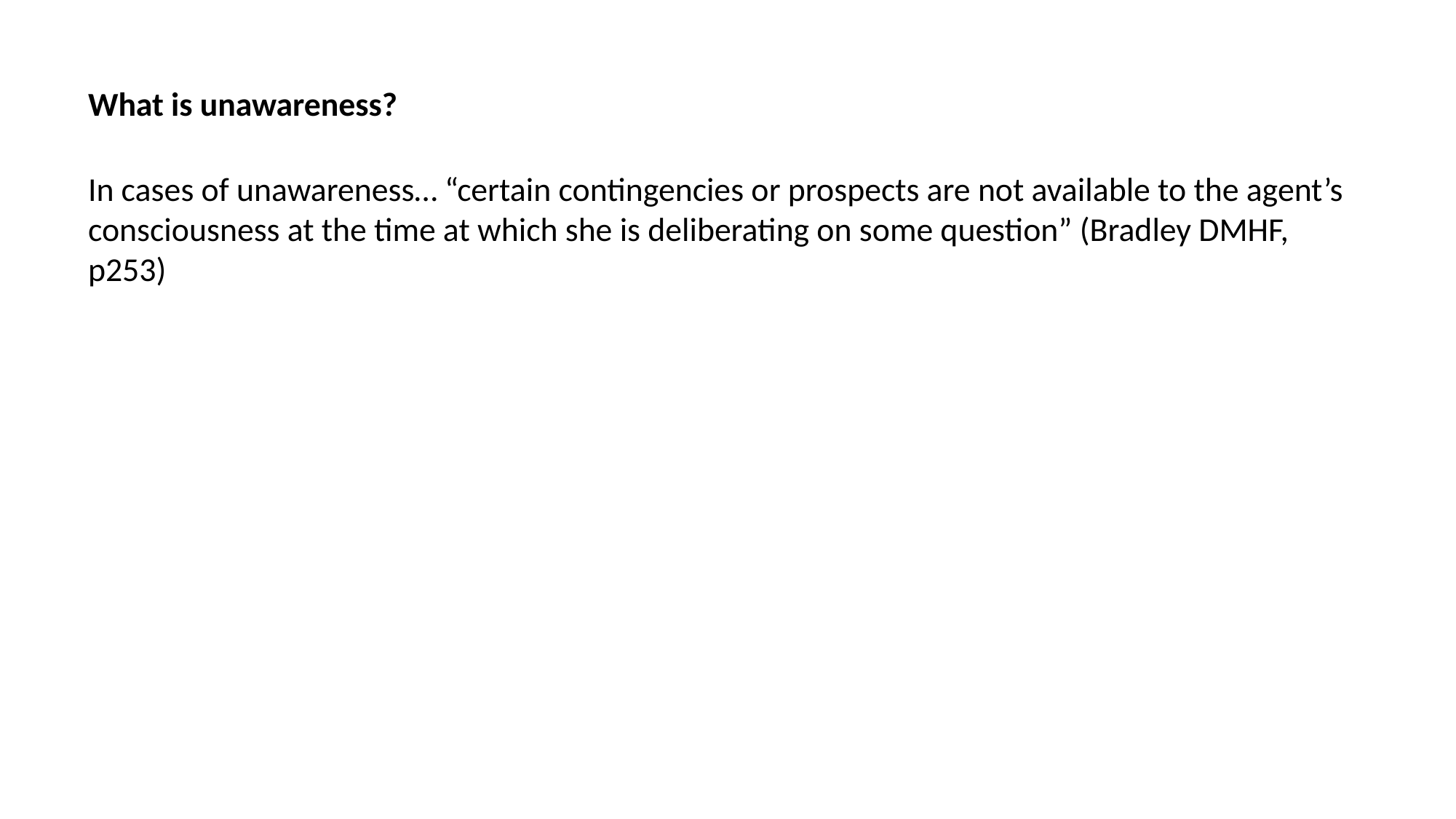

What is unawareness?
In cases of unawareness… “certain contingencies or prospects are not available to the agent’s consciousness at the time at which she is deliberating on some question” (Bradley DMHF, p253)